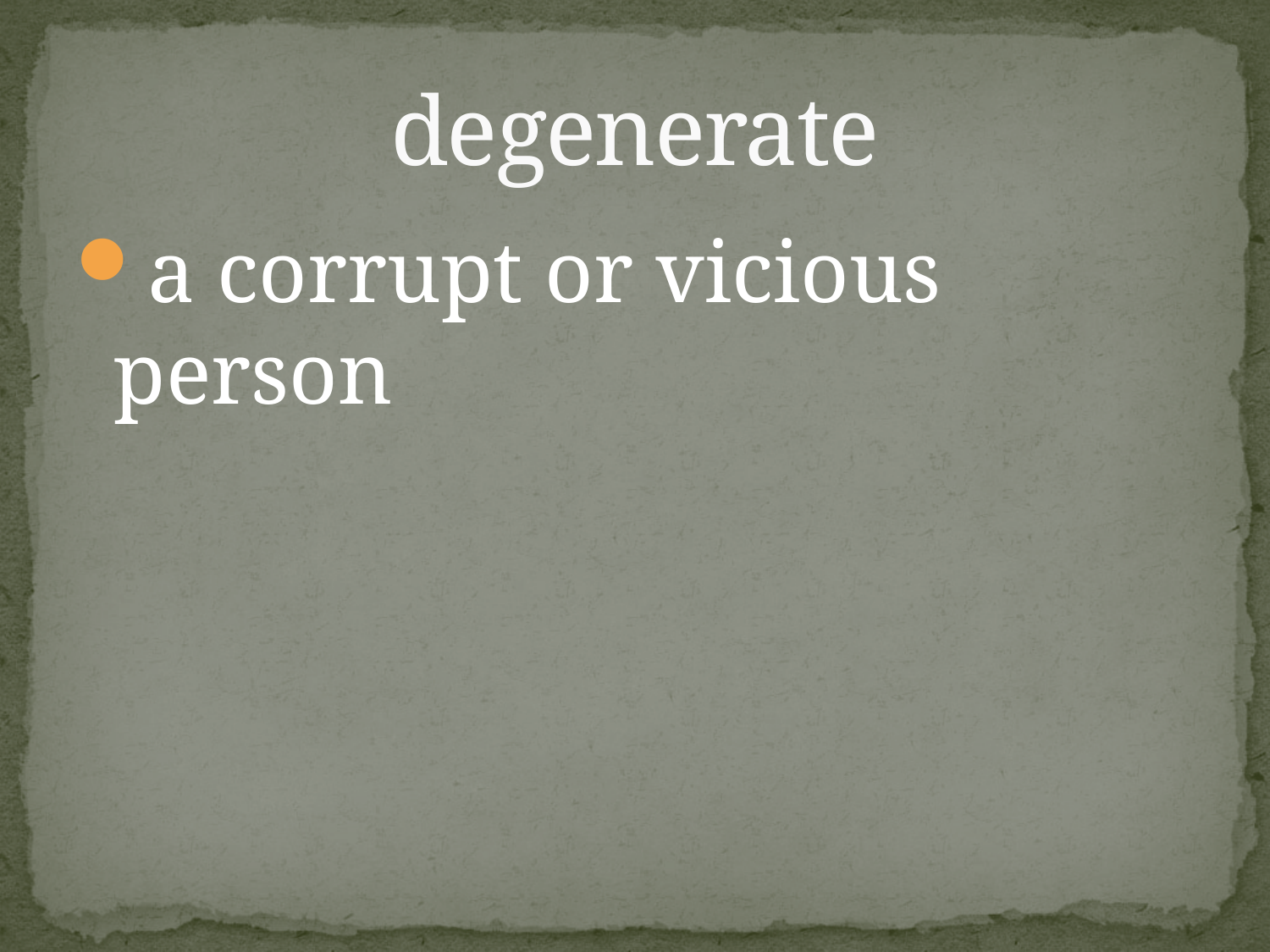

# degenerate
a corrupt or vicious person